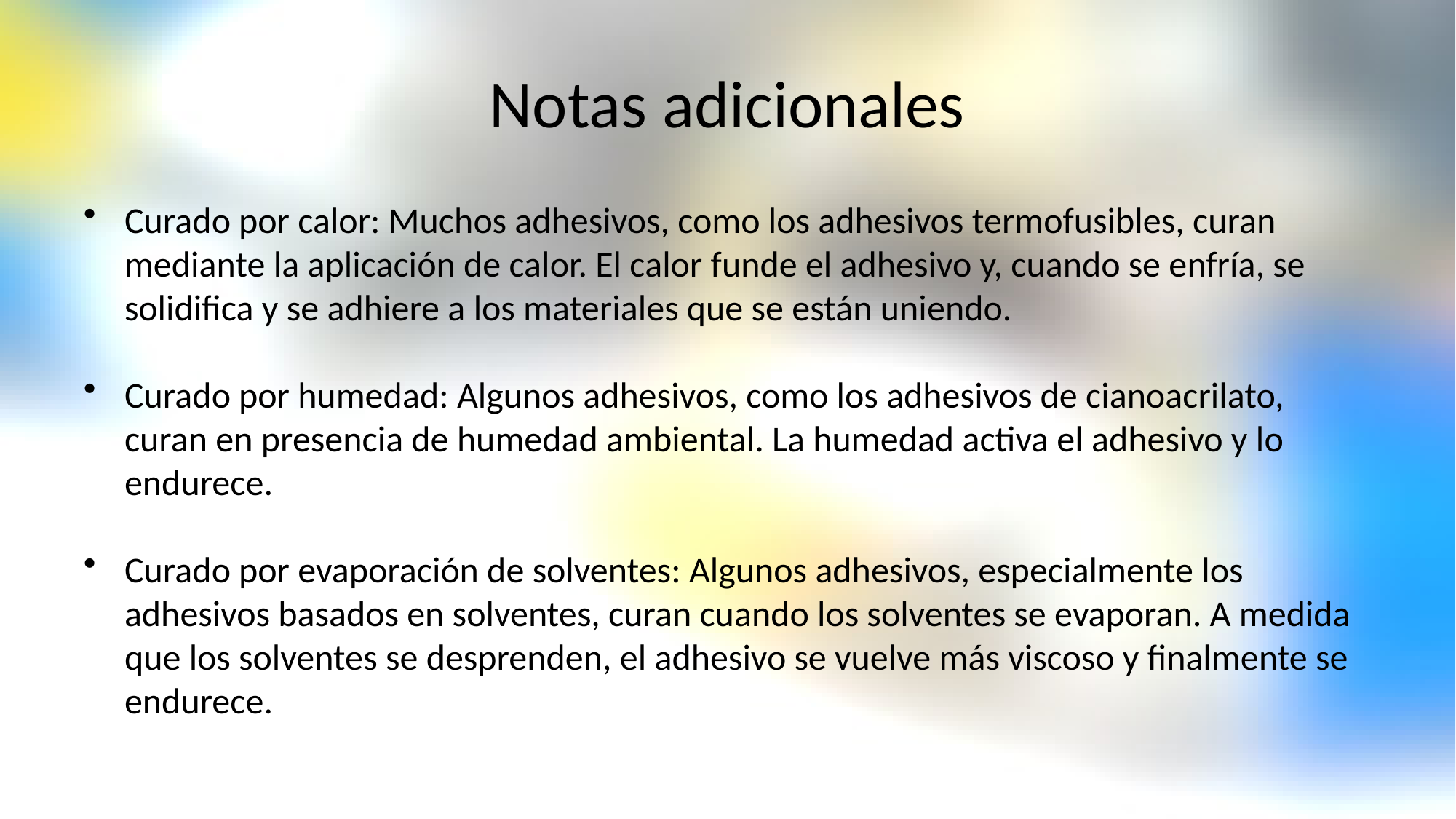

# Notas adicionales
Curado por calor: Muchos adhesivos, como los adhesivos termofusibles, curan mediante la aplicación de calor. El calor funde el adhesivo y, cuando se enfría, se solidifica y se adhiere a los materiales que se están uniendo.

Curado por humedad: Algunos adhesivos, como los adhesivos de cianoacrilato, curan en presencia de humedad ambiental. La humedad activa el adhesivo y lo endurece.

Curado por evaporación de solventes: Algunos adhesivos, especialmente los adhesivos basados en solventes, curan cuando los solventes se evaporan. A medida que los solventes se desprenden, el adhesivo se vuelve más viscoso y finalmente se endurece.